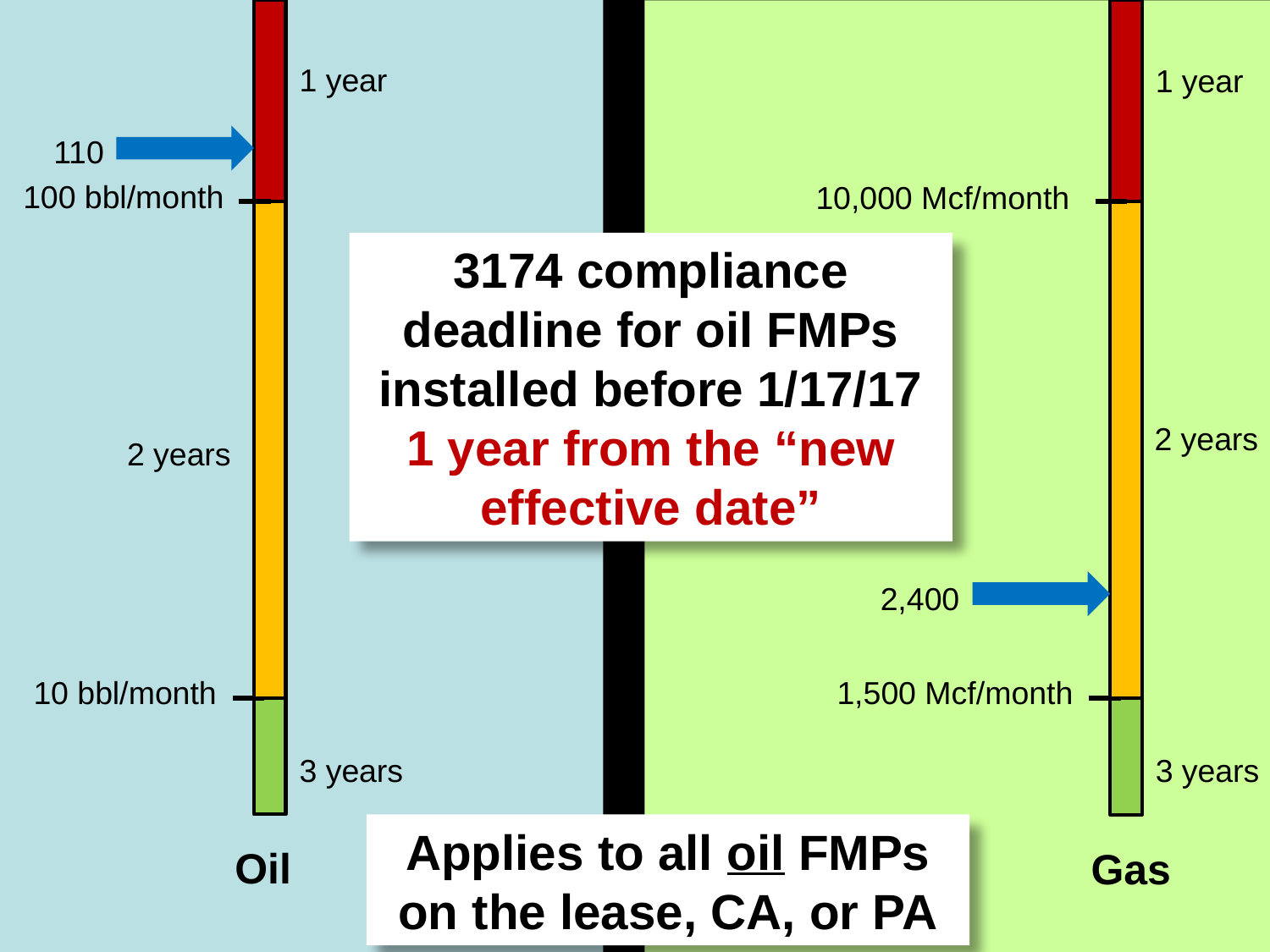

1 year
1 year
110

100 bbl/month
10,000 Mcf/month

3174 compliance deadline for oil FMPs installed before 1/17/17
1 year from the “new effective date”
2 years
2 years

2,400
10 bbl/month
1,500 Mcf/month

3 years
3 years
Applies to all oil FMPs on the lease, CA, or PA
Oil
Gas